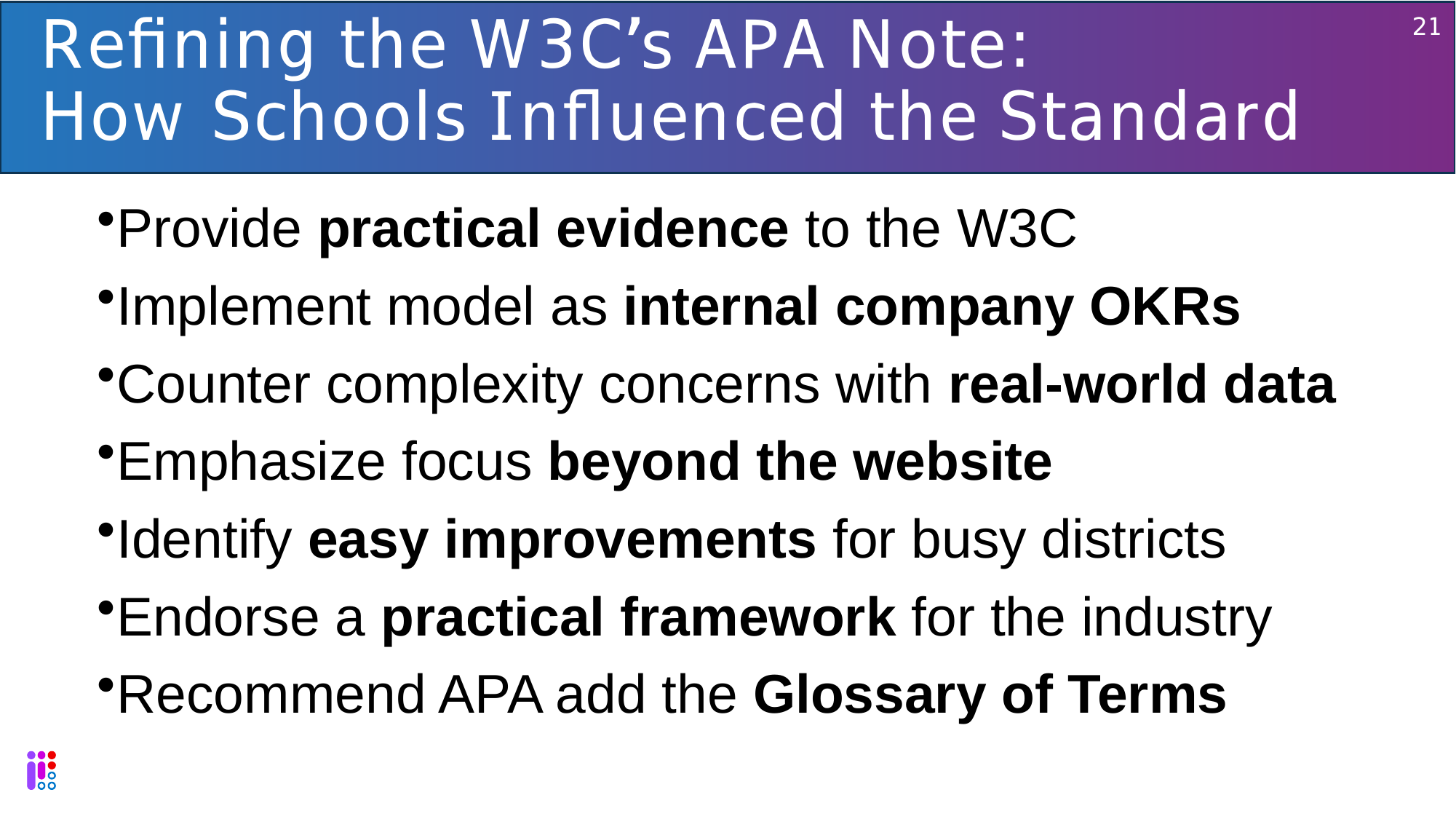

21
# Refining the W3C’s APA Note: How Schools Influenced the Standard
Provide practical evidence to the W3C
Implement model as internal company OKRs
Counter complexity concerns with real-world data
Emphasize focus beyond the website
Identify easy improvements for busy districts
Endorse a practical framework for the industry
Recommend APA add the Glossary of Terms